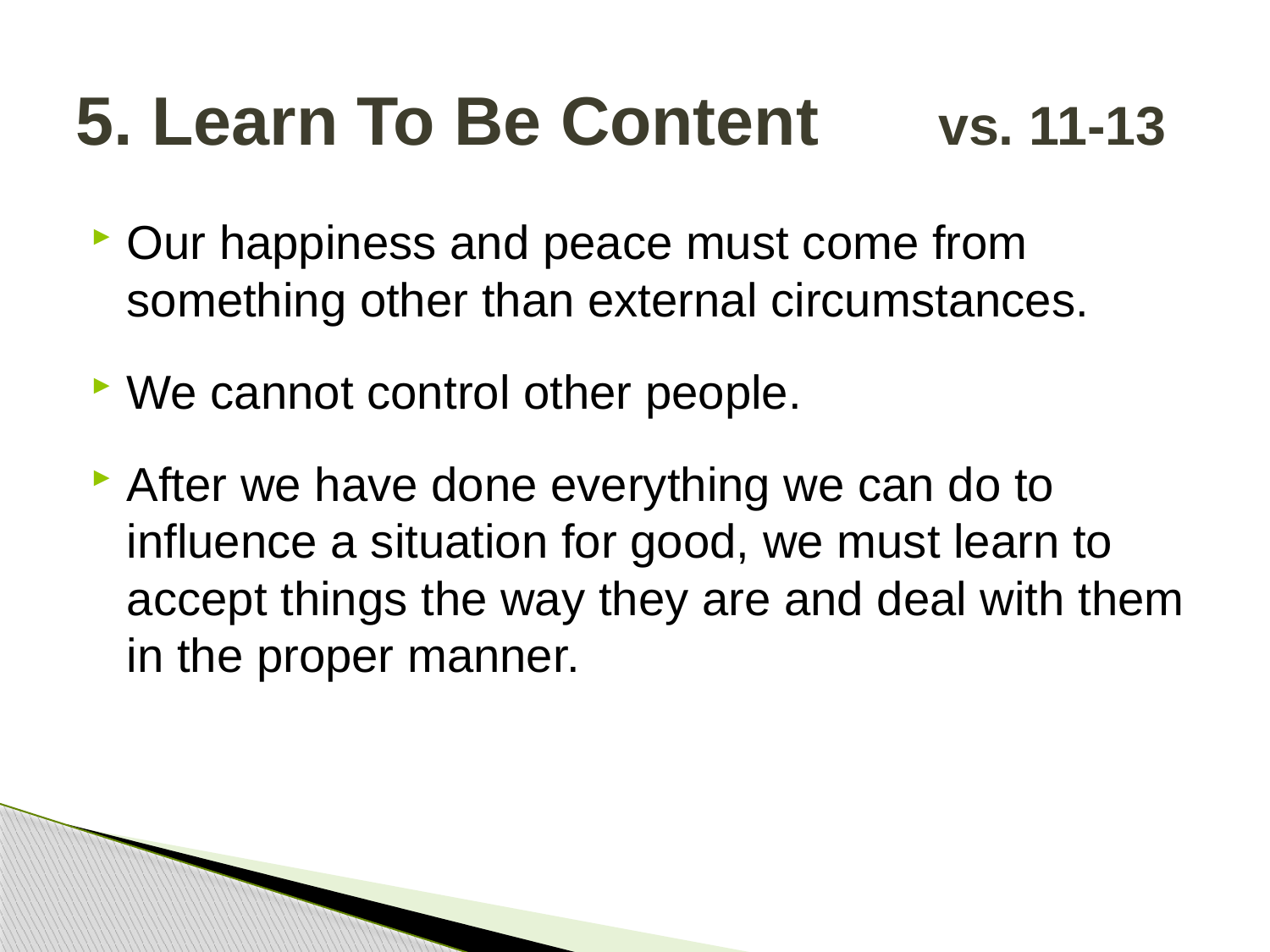

# 5. Learn To Be Content	vs. 11-13
Our happiness and peace must come from something other than external circumstances.

We cannot control other people.

After we have done everything we can do to influence a situation for good, we must learn to accept things the way they are and deal with them in the proper manner.